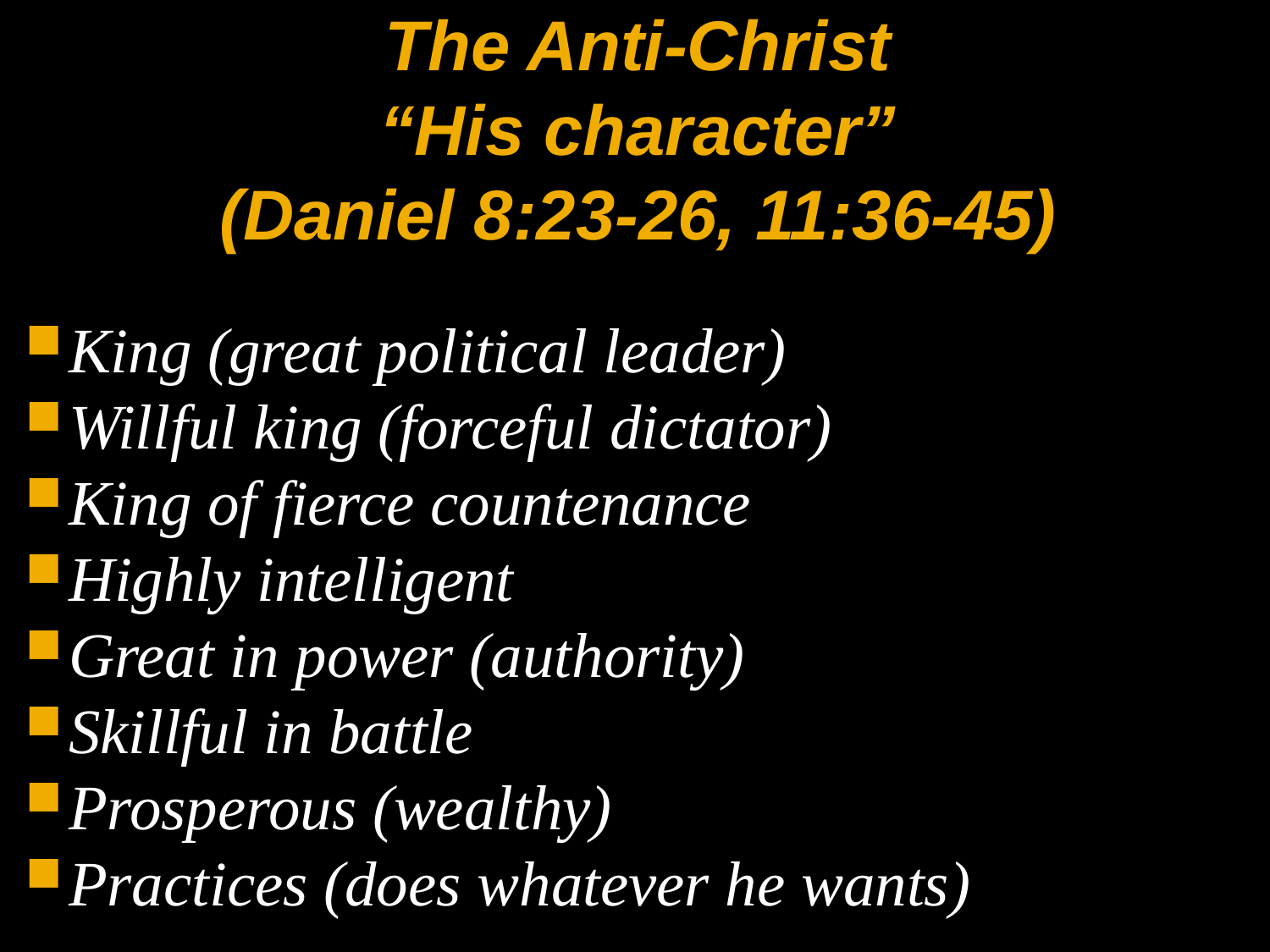

# The Anti-Christ “His character” (Daniel 8:23-26, 11:36-45)
King (great political leader)
Willful king (forceful dictator)
King of fierce countenance
Highly intelligent
Great in power (authority)
Skillful in battle
Prosperous (wealthy)
Practices (does whatever he wants)